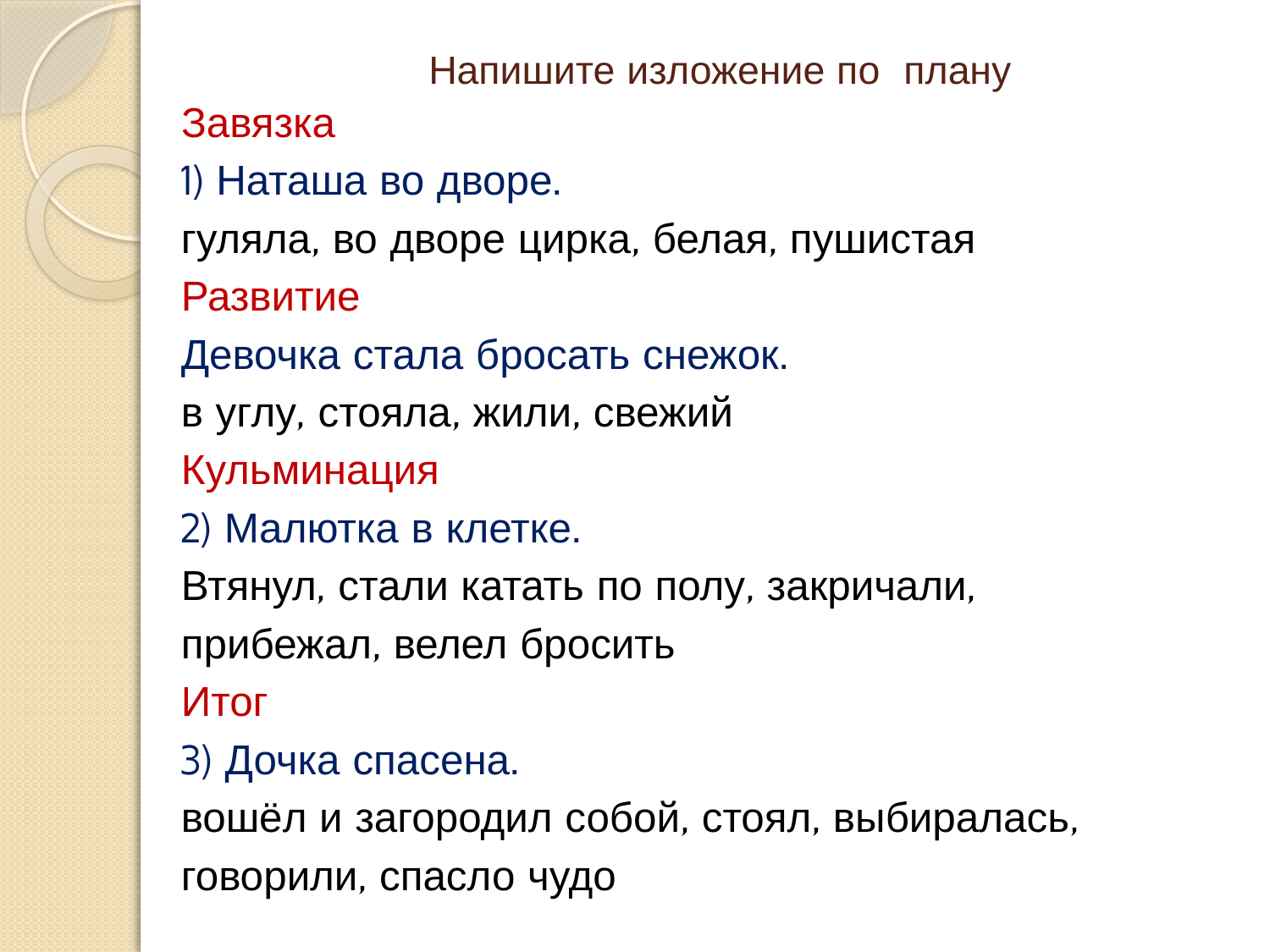

# Напишите изложение по  плану
Завязка
1) Наташа во дворе.
гуляла, во дворе цирка, белая, пушистая
Развитие
Девочка стала бросать снежок.
в углу, стояла, жили, свежий
Кульминация
2) Малютка в клетке.
Втянул, стали катать по полу, закричали,
прибежал, велел бросить
Итог
3) Дочка спасена.
вошёл и загородил собой, стоял, выбиралась,
говорили, спасло чудо